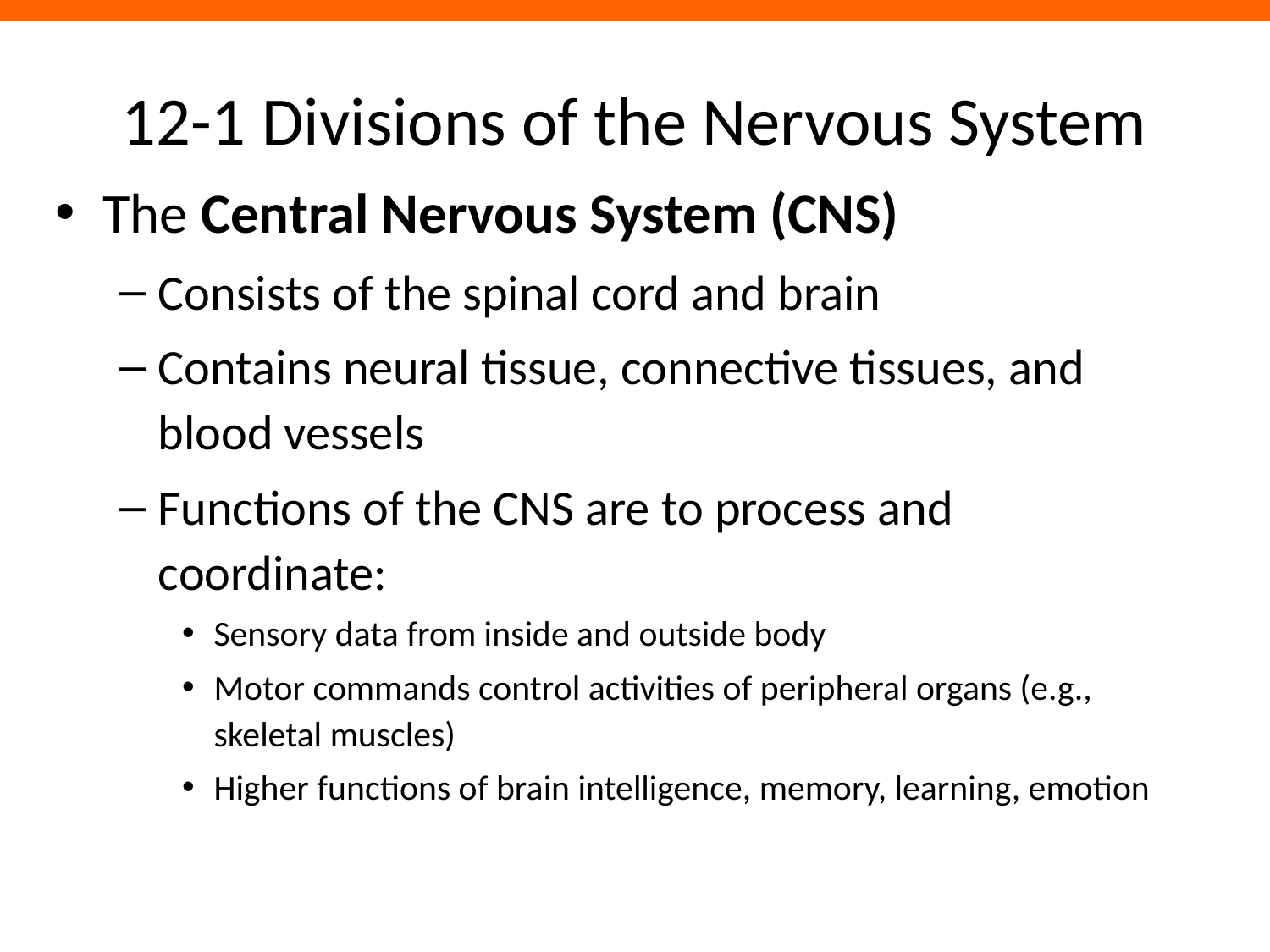

# 12-1 Divisions of the Nervous System
The Central Nervous System (CNS)
Consists of the spinal cord and brain
Contains neural tissue, connective tissues, and blood vessels
Functions of the CNS are to process and coordinate:
Sensory data from inside and outside body
Motor commands control activities of peripheral organs (e.g., skeletal muscles)
Higher functions of brain intelligence, memory, learning, emotion